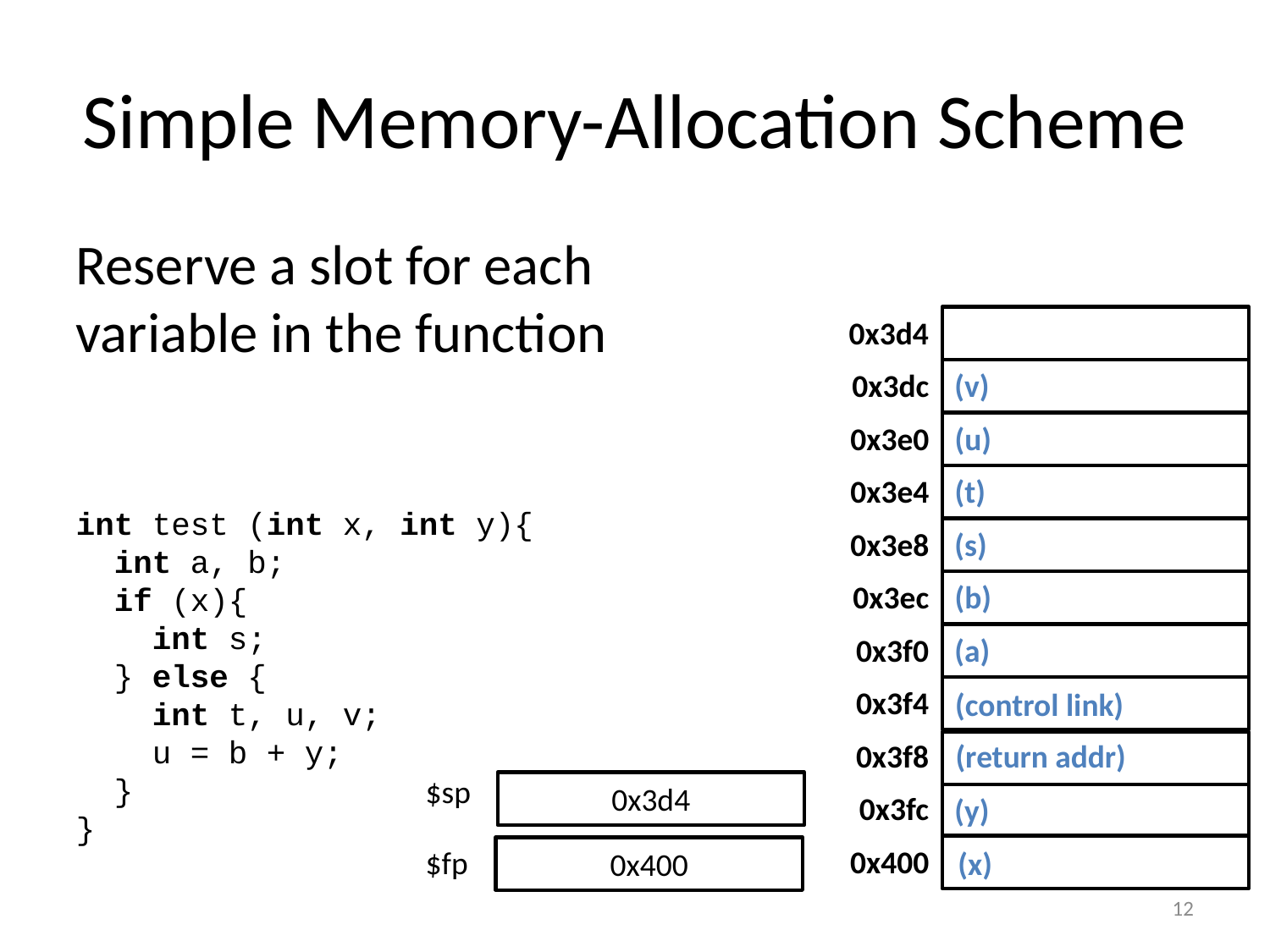

# Simple Memory-Allocation Scheme
Reserve a slot for each variable in the function

0x3d4

0x3dc
(v)

0x3e0
(u)
0x3e4

(t)
int test (int x, int y){
  int a, b;
  if (x){
    int s;
  } else {
    int t, u, v;
    u = b + y;
  }
}

0x3e8
(s)

0x3ec
(b)
0x3f0

(a)

0x3f4
(control link)
0x3f8
(return addr)

$sp
0x3d4
0x3fc

(y)

0x400
(x)
$fp
0x400
12